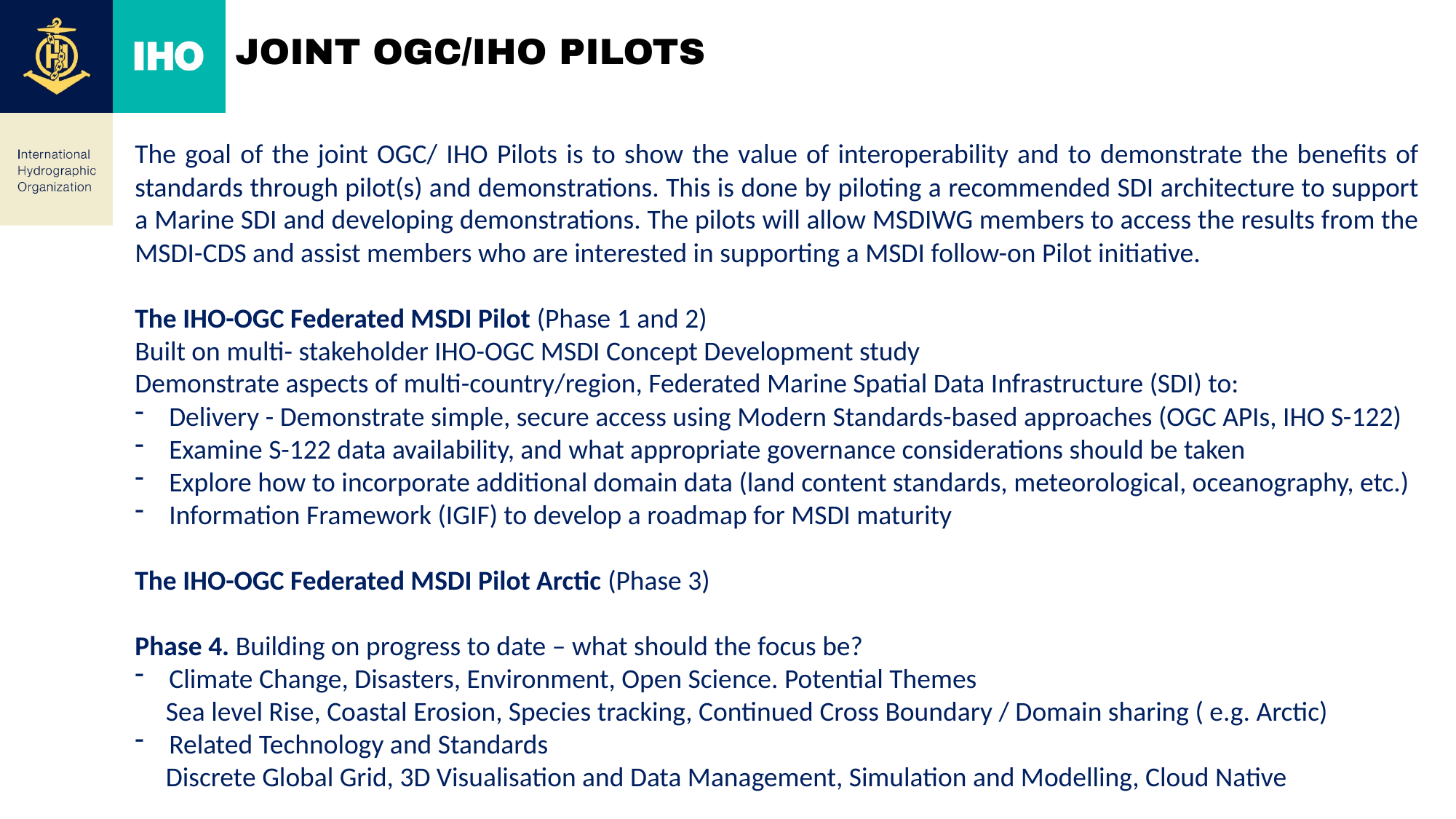

# Joint ogc/iho Pilots
The goal of the joint OGC/ IHO Pilots is to show the value of interoperability and to demonstrate the benefits of standards through pilot(s) and demonstrations. This is done by piloting a recommended SDI architecture to support a Marine SDI and developing demonstrations. The pilots will allow MSDIWG members to access the results from the MSDI-CDS and assist members who are interested in supporting a MSDI follow-on Pilot initiative.

The IHO-OGC Federated MSDI Pilot (Phase 1 and 2)
Built on multi- stakeholder IHO-OGC MSDI Concept Development study
Demonstrate aspects of multi-country/region, Federated Marine Spatial Data Infrastructure (SDI) to:
Delivery - Demonstrate simple, secure access using Modern Standards-based approaches (OGC APIs, IHO S-122)
Examine S-122 data availability, and what appropriate governance considerations should be taken
Explore how to incorporate additional domain data (land content standards, meteorological, oceanography, etc.)
Information Framework (IGIF) to develop a roadmap for MSDI maturity

The IHO-OGC Federated MSDI Pilot Arctic (Phase 3)

Phase 4. Building on progress to date – what should the focus be?
Climate Change, Disasters, Environment, Open Science. Potential Themes
     Sea level Rise, Coastal Erosion, Species tracking, Continued Cross Boundary / Domain sharing ( e.g. Arctic)
Related Technology and Standards
     Discrete Global Grid, 3D Visualisation and Data Management, Simulation and Modelling, Cloud Native